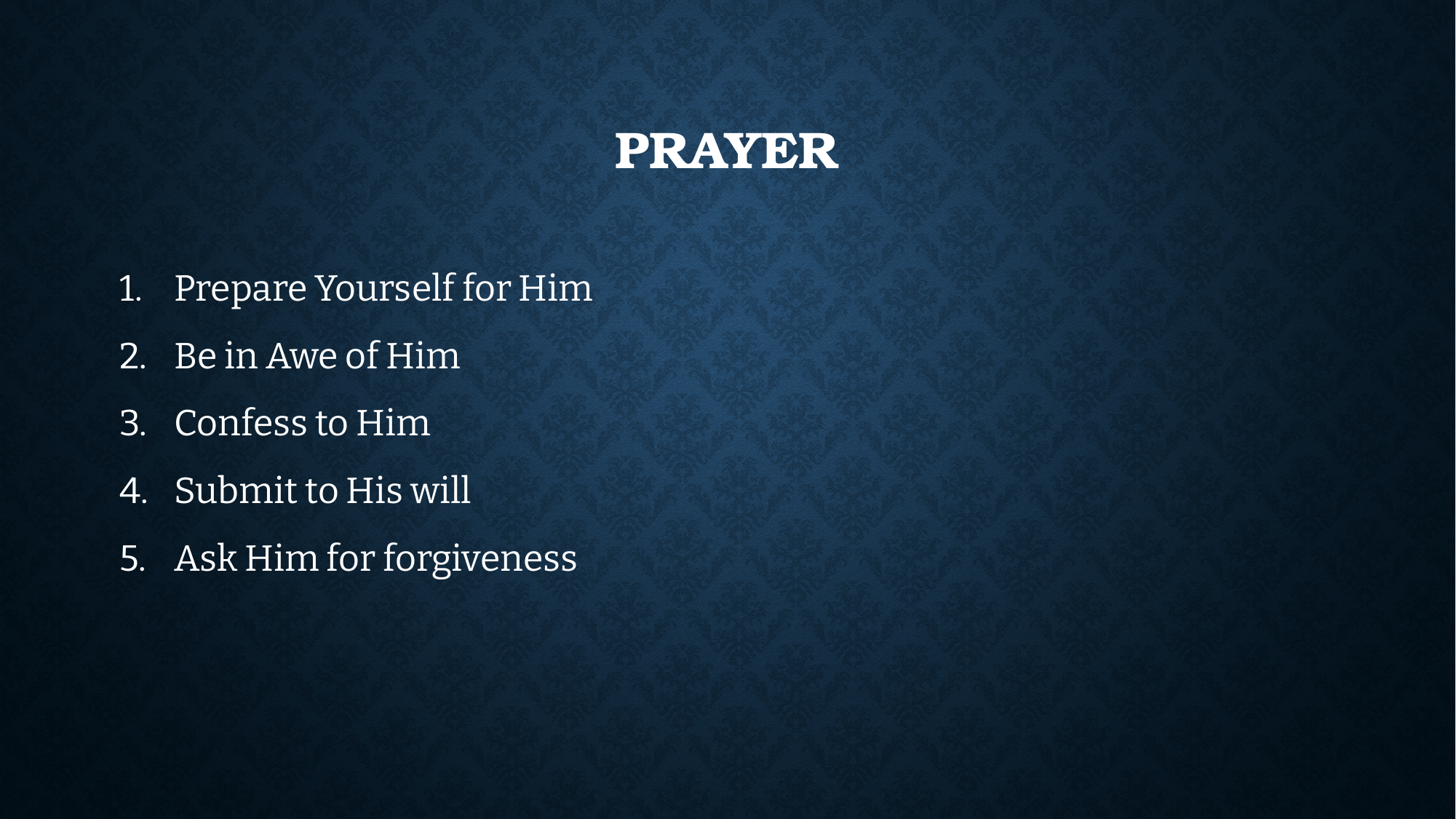

# Prayer
Prepare Yourself for Him
Be in Awe of Him
Confess to Him
Submit to His will
Ask Him for forgiveness